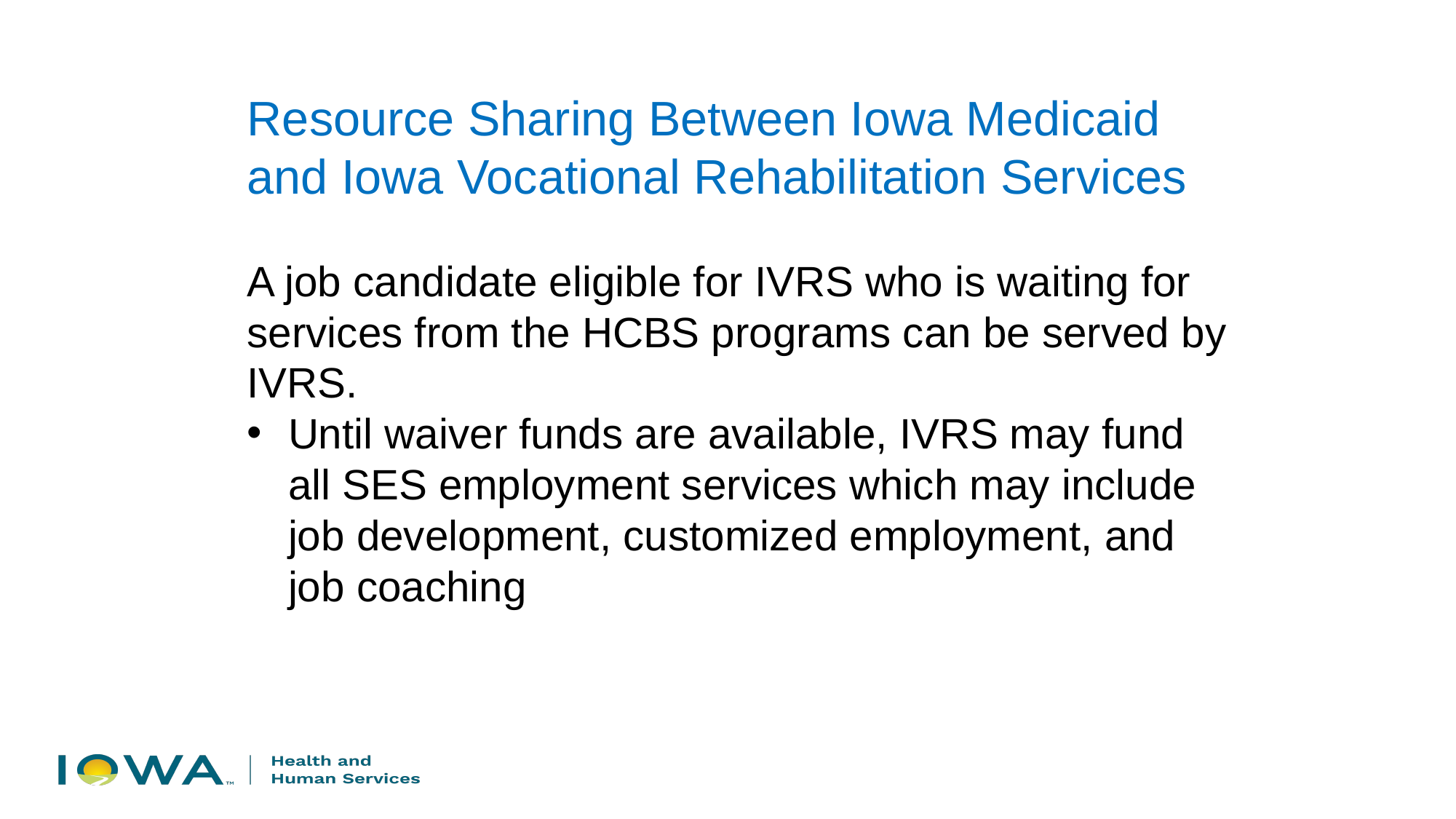

Resource Sharing Between Iowa Medicaid and Iowa Vocational Rehabilitation Services
A job candidate eligible for IVRS who is waiting for services from the HCBS programs can be served by IVRS.
Until waiver funds are available, IVRS may fund all SES employment services which may include job development, customized employment, and job coaching